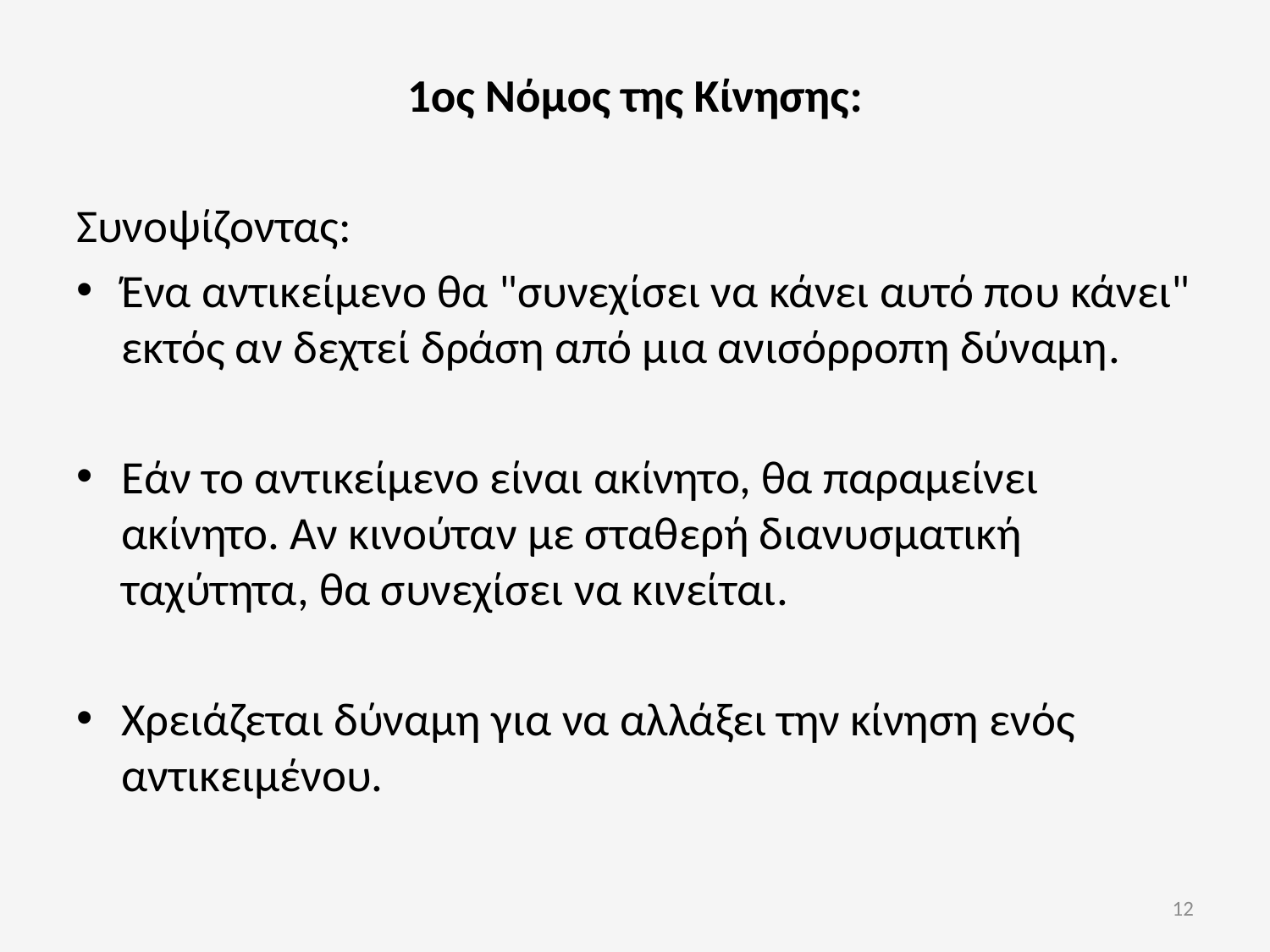

1ος Νόμος της Κίνησης:

Συνοψίζοντας:
Ένα αντικείμενο θα "συνεχίσει να κάνει αυτό που κάνει" εκτός αν δεχτεί δράση από μια ανισόρροπη δύναμη.

Εάν το αντικείμενο είναι ακίνητο, θα παραμείνει ακίνητο. Αν κινούταν με σταθερή διανυσματική ταχύτητα, θα συνεχίσει να κινείται.

Χρειάζεται δύναμη για να αλλάξει την κίνηση ενός αντικειμένου.
12